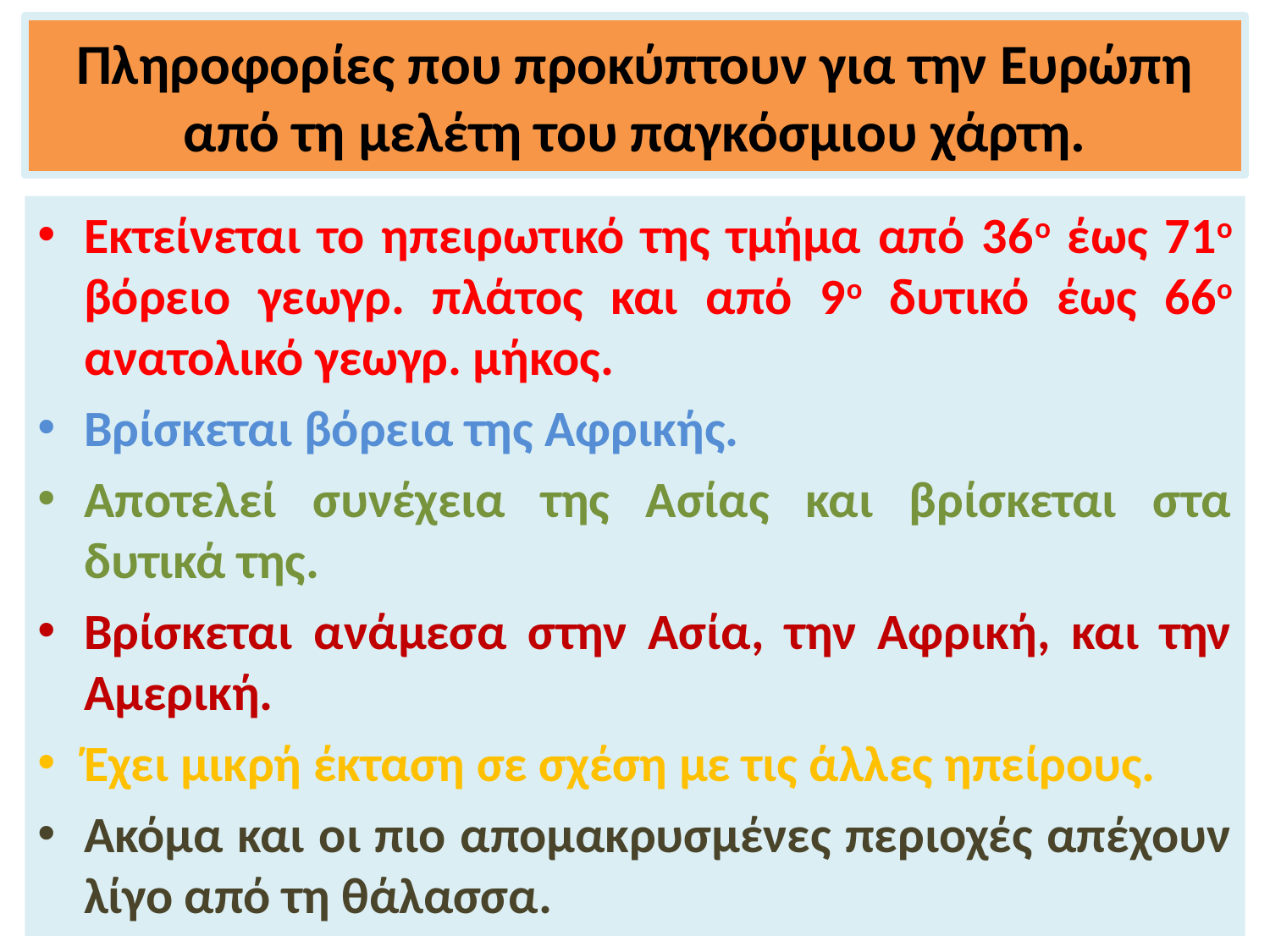

# Πληροφορίες που προκύπτουν για την Ευρώπη από τη μελέτη του παγκόσμιου χάρτη.
Εκτείνεται το ηπειρωτικό της τμήμα από 36ο έως 71ο βόρειο γεωγρ. πλάτος και από 9ο δυτικό έως 66ο ανατολικό γεωγρ. μήκος.
Βρίσκεται βόρεια της Αφρικής.
Αποτελεί συνέχεια της Ασίας και βρίσκεται στα δυτικά της.
Βρίσκεται ανάμεσα στην Ασία, την Αφρική, και την Αμερική.
Έχει μικρή έκταση σε σχέση με τις άλλες ηπείρους.
Ακόμα και οι πιο απομακρυσμένες περιοχές απέχουν λίγο από τη θάλασσα.